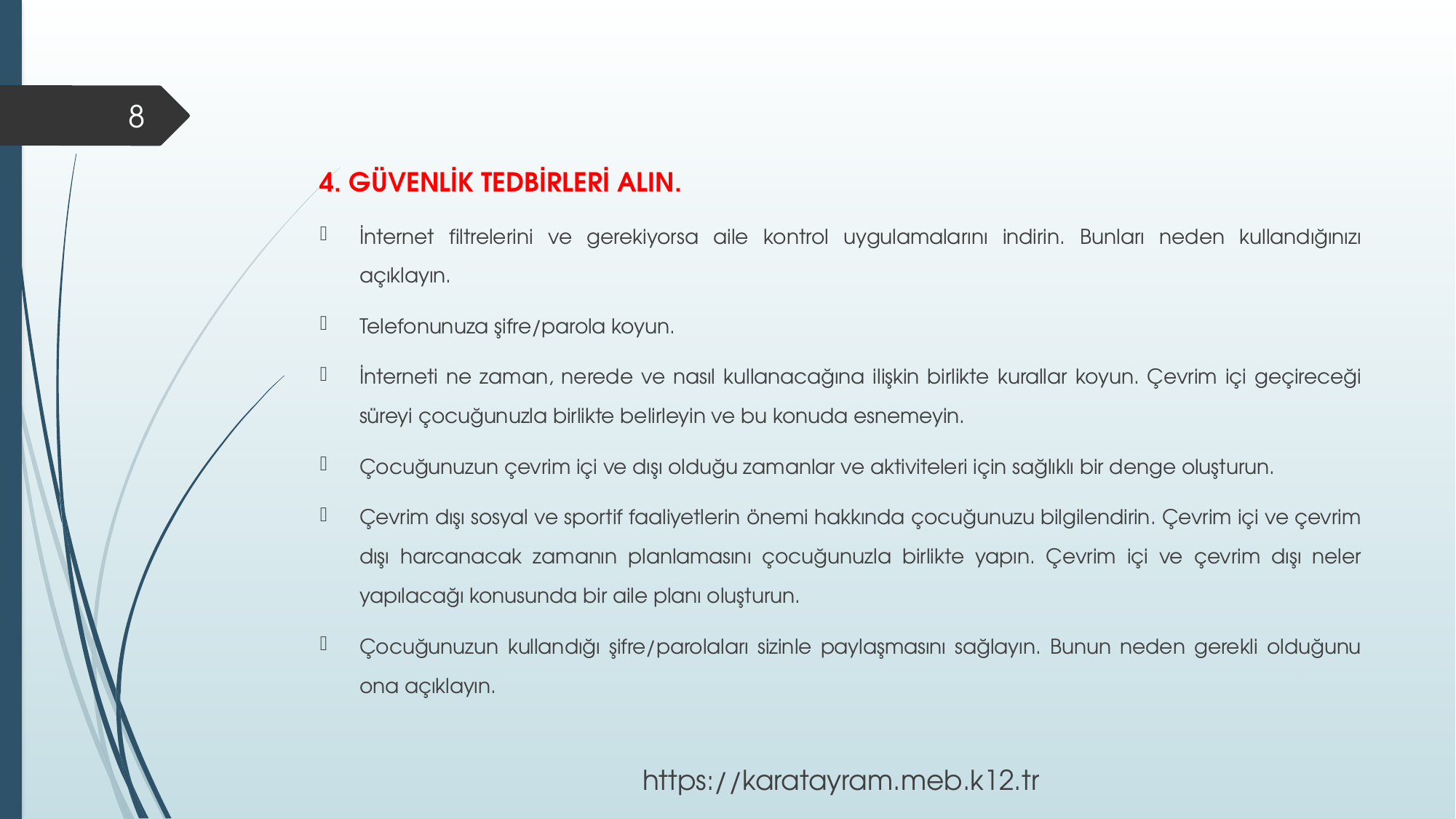

8
4. GÜVENLİK TEDBİRLERİ ALIN.
İnternet filtrelerini ve gerekiyorsa aile kontrol uygulamalarını indirin. Bunları neden kullandığınızı açıklayın.
Telefonunuza şifre/parola koyun.
İnterneti ne zaman, nerede ve nasıl kullanacağına ilişkin birlikte kurallar koyun. Çevrim içi geçireceği süreyi çocuğunuzla birlikte belirleyin ve bu konuda esnemeyin.
Çocuğunuzun çevrim içi ve dışı olduğu zamanlar ve aktiviteleri için sağlıklı bir denge oluşturun.
Çevrim dışı sosyal ve sportif faaliyetlerin önemi hakkında çocuğunuzu bilgilendirin. Çevrim içi ve çevrim dışı harcanacak zamanın planlamasını çocuğunuzla birlikte yapın. Çevrim içi ve çevrim dışı neler yapılacağı konusunda bir aile planı oluşturun.
Çocuğunuzun kullandığı şifre/parolaları sizinle paylaşmasını sağlayın. Bunun neden gerekli olduğunu ona açıklayın.
https://karatayram.meb.k12.tr